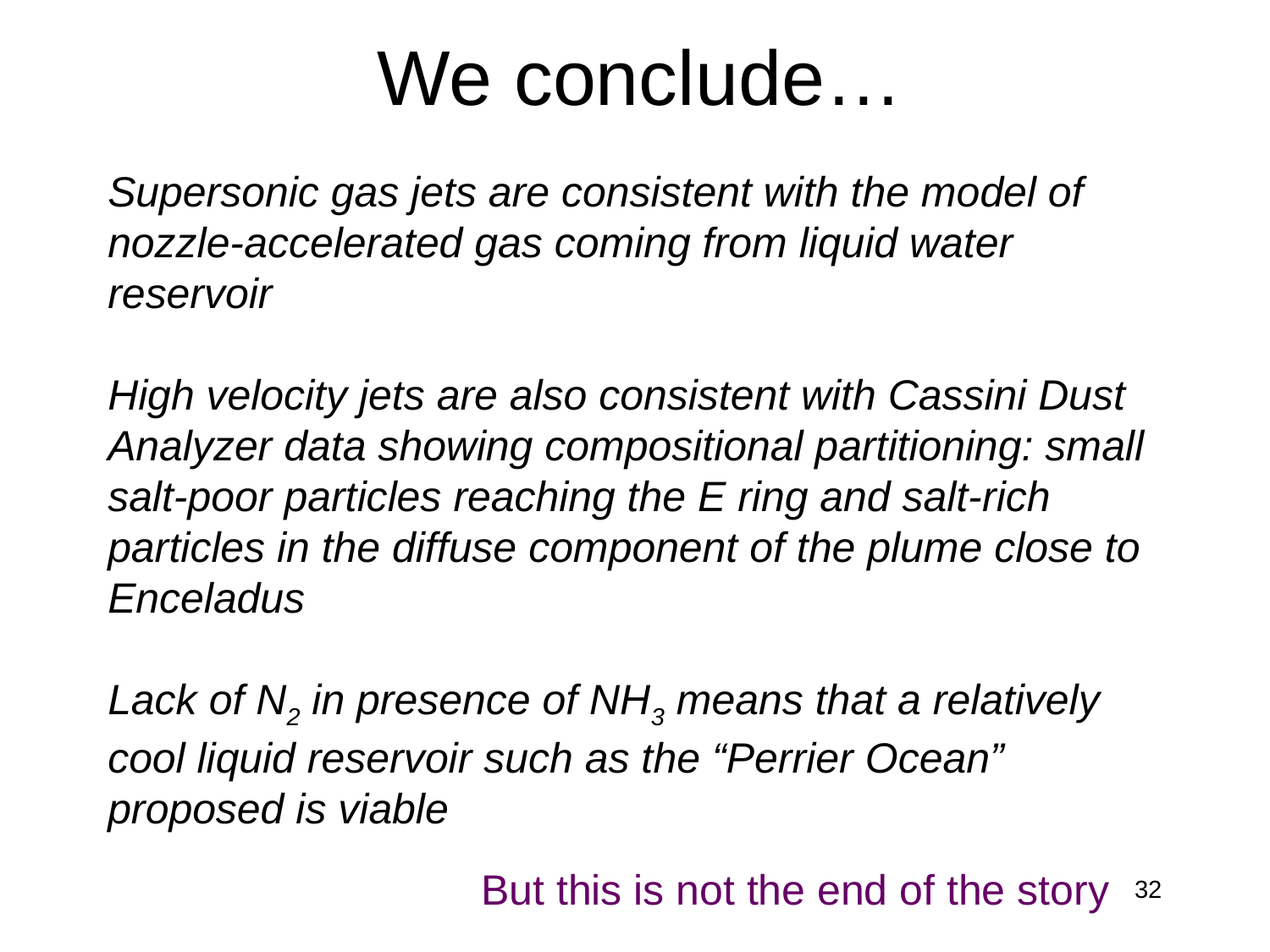

# We conclude…
Supersonic gas jets are consistent with the model of nozzle-accelerated gas coming from liquid water reservoir

High velocity jets are also consistent with Cassini Dust Analyzer data showing compositional partitioning: small salt-poor particles reaching the E ring and salt-rich particles in the diffuse component of the plume close to Enceladus

Lack of N2 in presence of NH3 means that a relatively cool liquid reservoir such as the “Perrier Ocean” proposed is viable

But this is not the end of the story
32